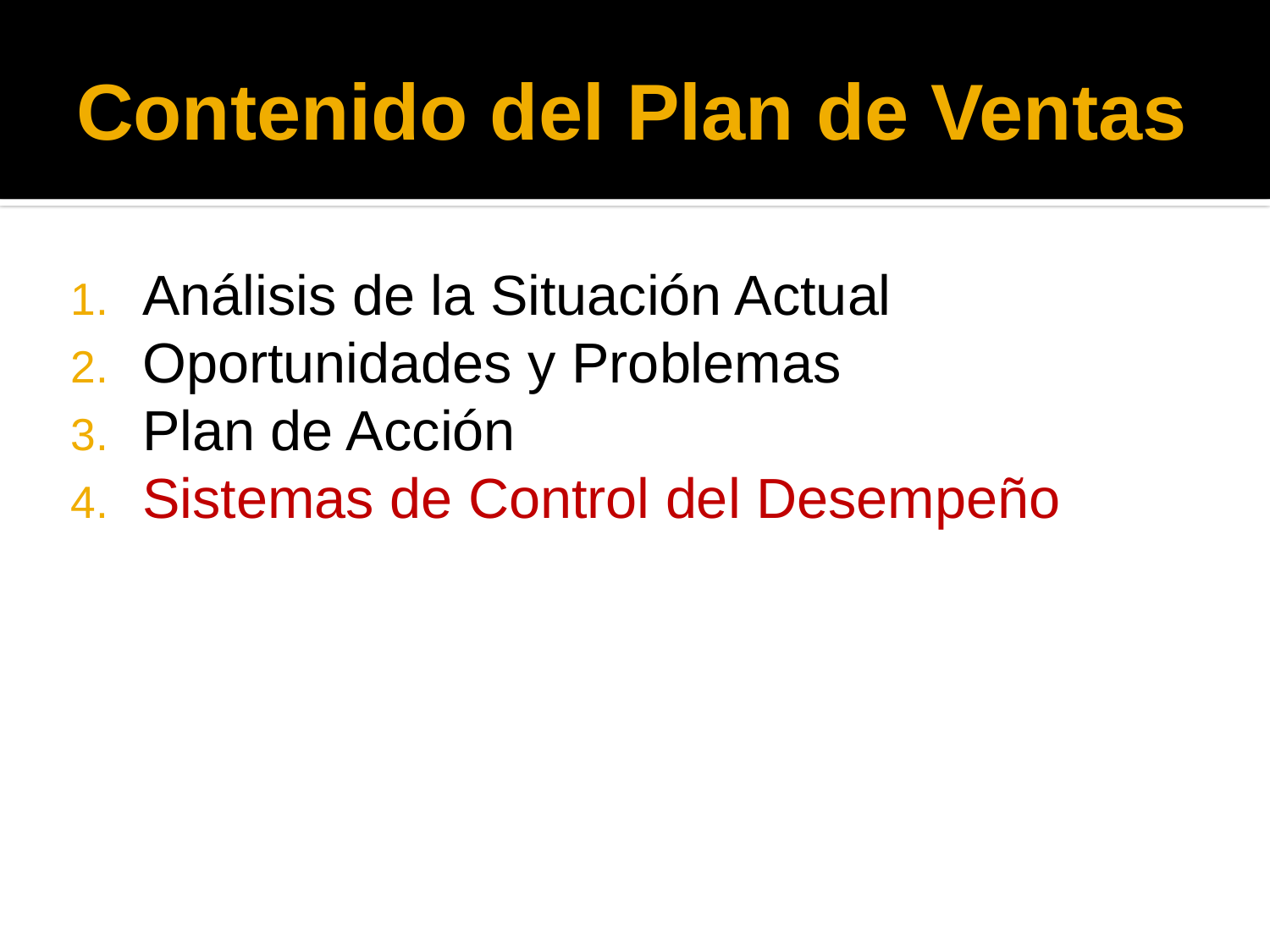

# Contenido del Plan de Ventas
Análisis de la Situación Actual
Oportunidades y Problemas
Plan de Acción
Sistemas de Control del Desempeño